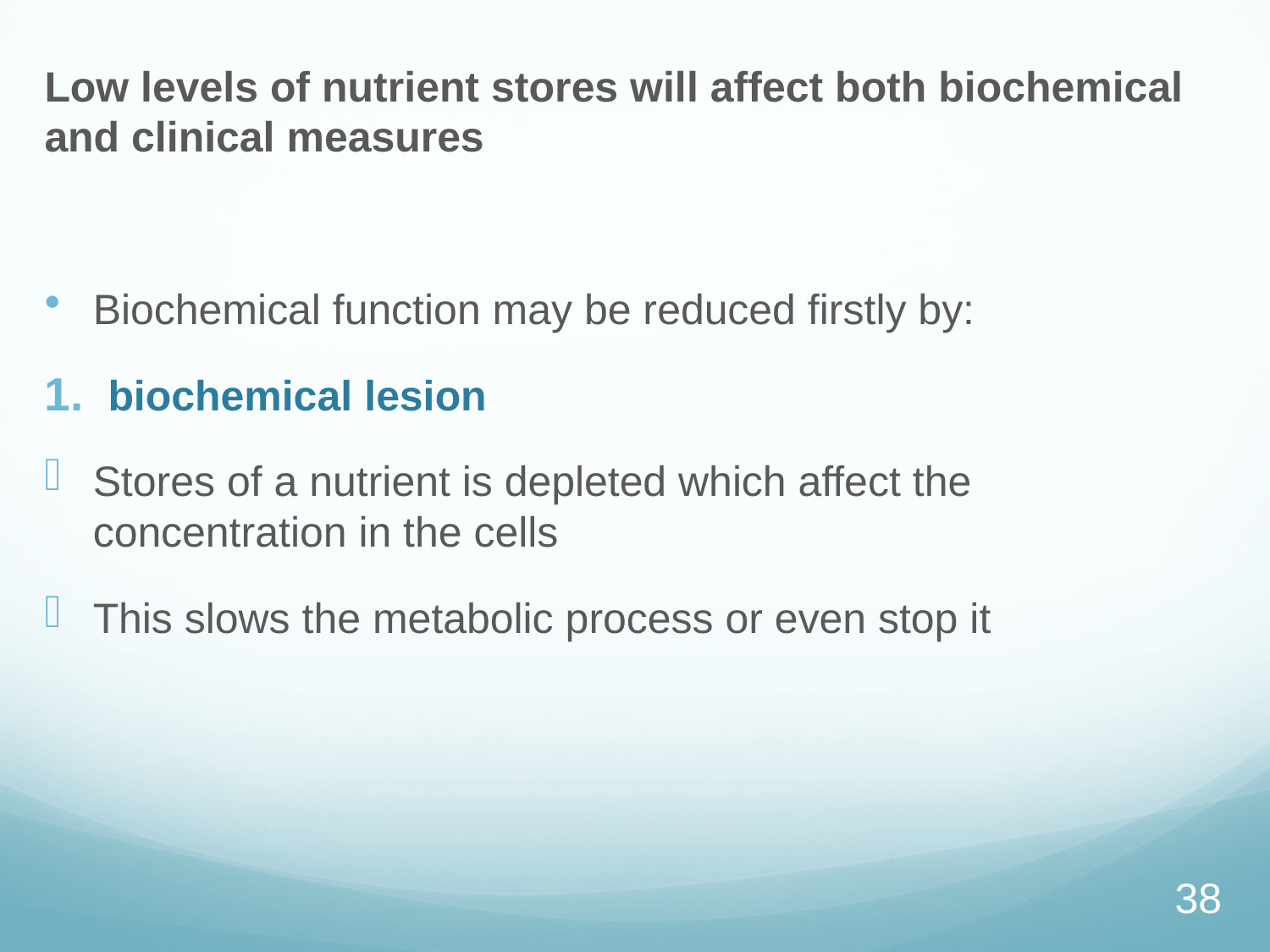

Low levels of nutrient stores will affect both biochemical and clinical measures

Biochemical function may be reduced firstly by:
biochemical lesion
Stores of a nutrient is depleted which affect the concentration in the cells
This slows the metabolic process or even stop it

38